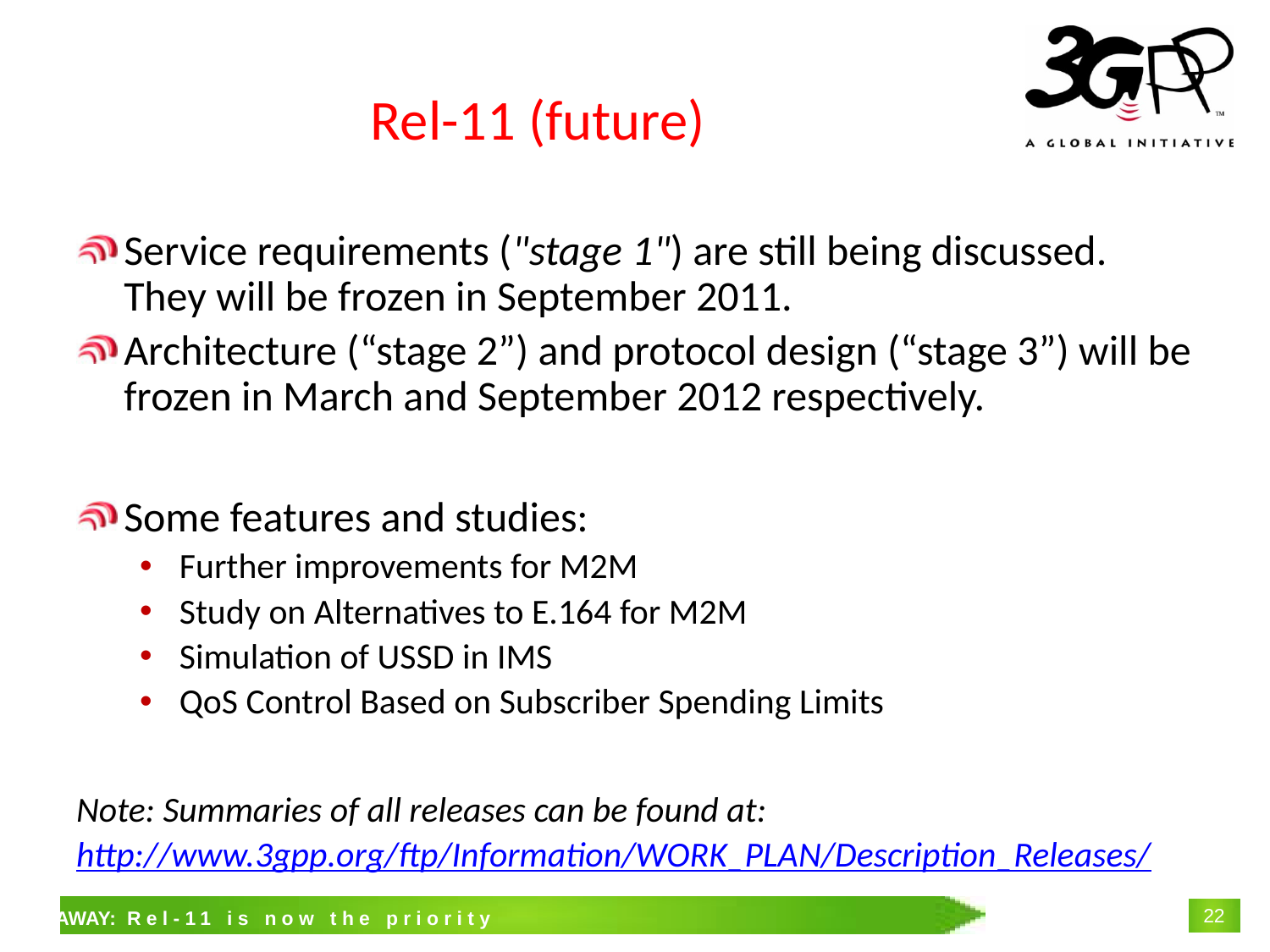

# Rel-11 (future)
Service requirements ("stage 1") are still being discussed. They will be frozen in September 2011.
Architecture (“stage 2”) and protocol design (“stage 3”) will be frozen in March and September 2012 respectively.

Some features and studies:
Further improvements for M2M
Study on Alternatives to E.164 for M2M
Simulation of USSD in IMS
QoS Control Based on Subscriber Spending Limits

Note: Summaries of all releases can be found at:
http://www.3gpp.org/ftp/Information/WORK_PLAN/Description_Releases/
TAKEAWAY:  Rel-11 is now the priority